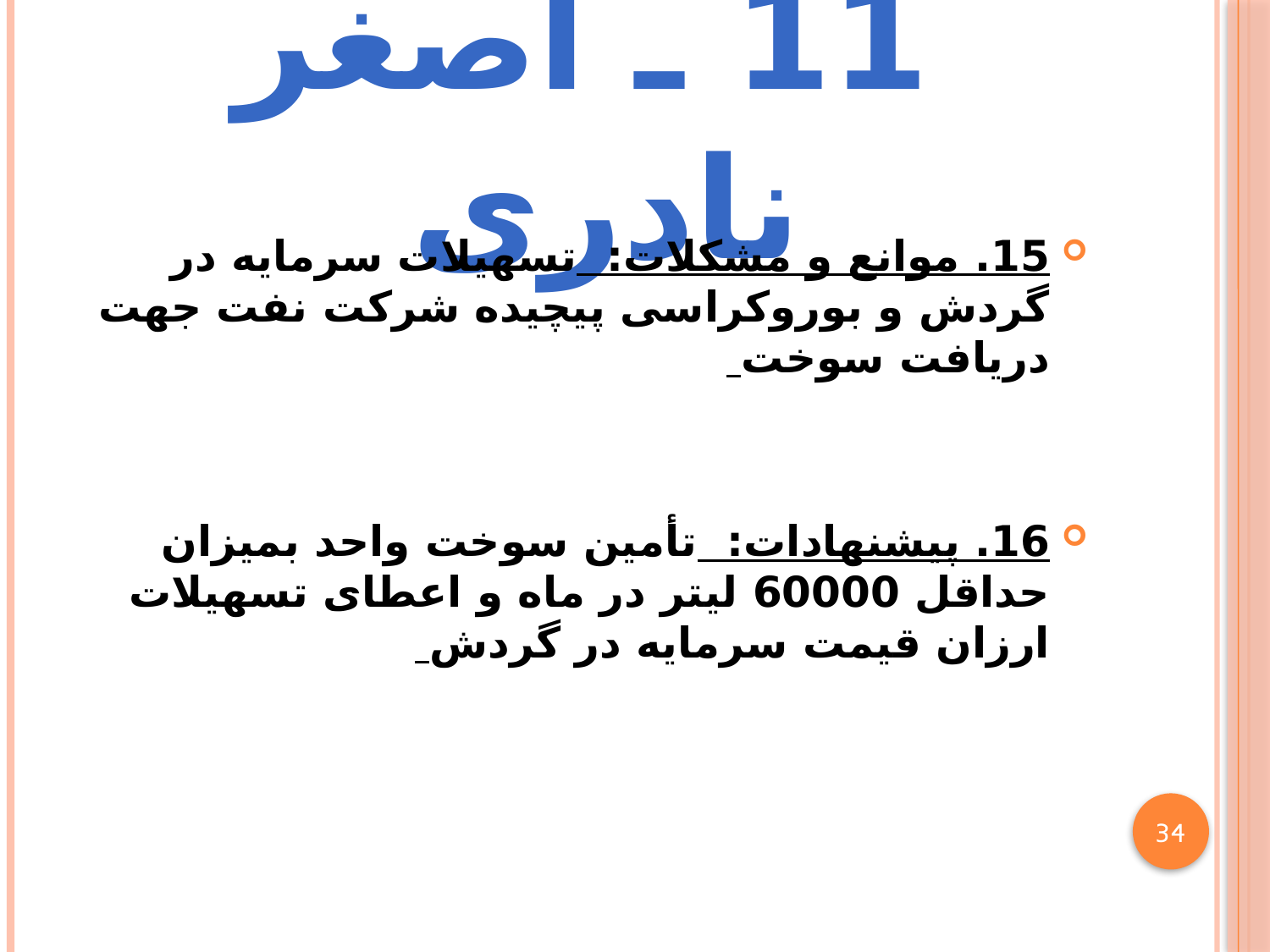

# 11 ـ اصغر نادری
15. موانع و مشکلات:  تسهیلات سرمایه در گردش و بوروکراسی پیچیده شرکت نفت جهت دریافت سوخت

16. پیشنهادات:  تأمین سوخت واحد بمیزان حداقل 60000 لیتر در ماه و اعطای تسهیلات ارزان قیمت سرمایه در گردش

34